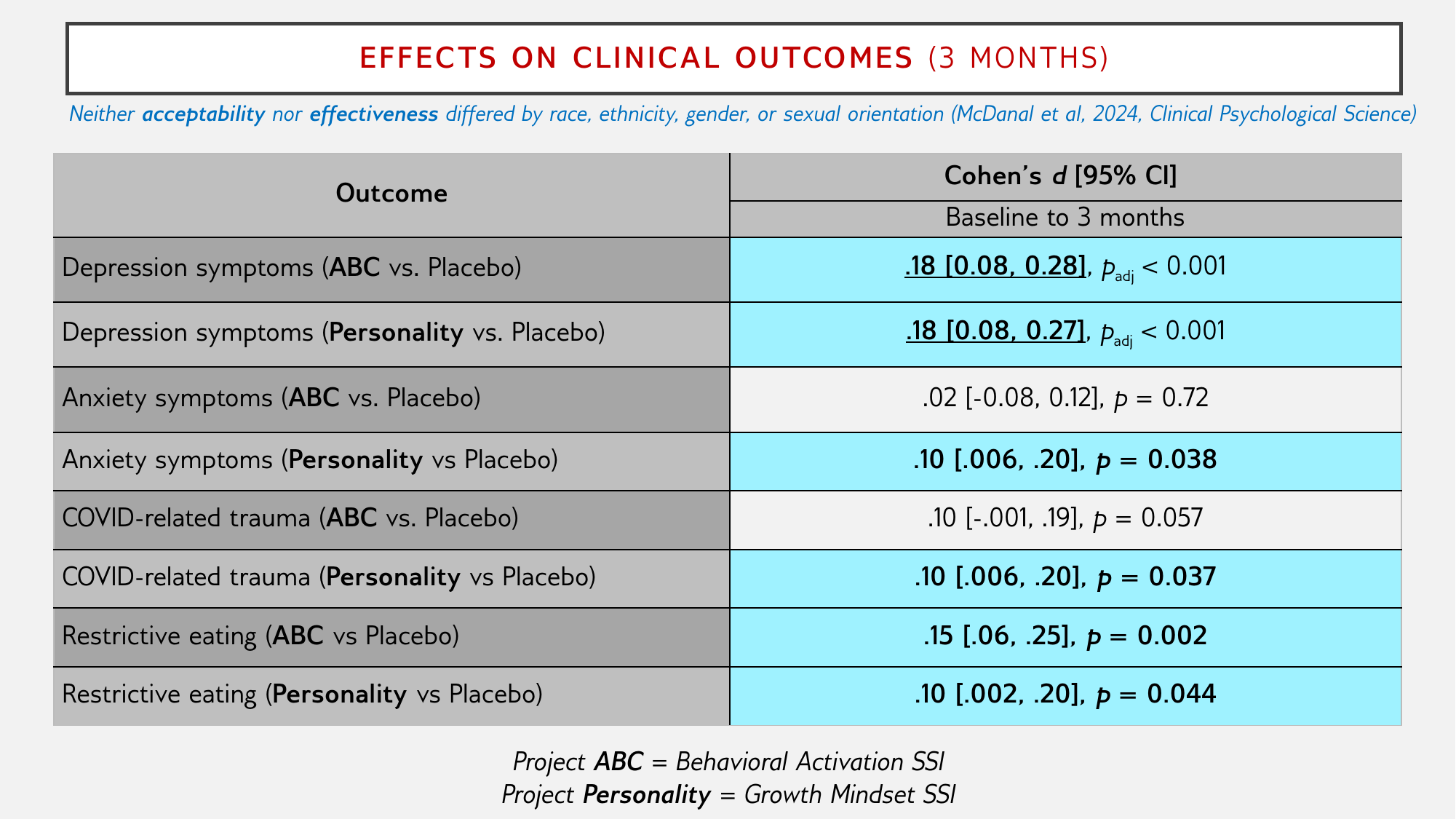

Effects on clinical outcomes (3 months)
Neither acceptability nor effectiveness differed by race, ethnicity, gender, or sexual orientation (McDanal et al, 2024, Clinical Psychological Science)
| Outcome | Cohen’s d [95% CI] |
| --- | --- |
|  | Baseline to 3 months |
| Depression symptoms (ABC vs. Placebo) | .18 [0.08, 0.28], padj < 0.001 |
| Depression symptoms (Personality vs. Placebo) | .18 [0.08, 0.27], padj < 0.001 |
| Anxiety symptoms (ABC vs. Placebo) | .02 [-0.08, 0.12], p = 0.72 |
| Anxiety symptoms (Personality vs Placebo) | .10 [.006, .20], p = 0.038 |
| COVID-related trauma (ABC vs. Placebo) | .10 [-.001, .19], p = 0.057 |
| COVID-related trauma (Personality vs Placebo) | .10 [.006, .20], p = 0.037 |
| Restrictive eating (ABC vs Placebo) | .15 [.06, .25], p = 0.002 |
| Restrictive eating (Personality vs Placebo) | .10 [.002, .20], p = 0.044 |
Project ABC = Behavioral Activation SSI
Project Personality = Growth Mindset SSI